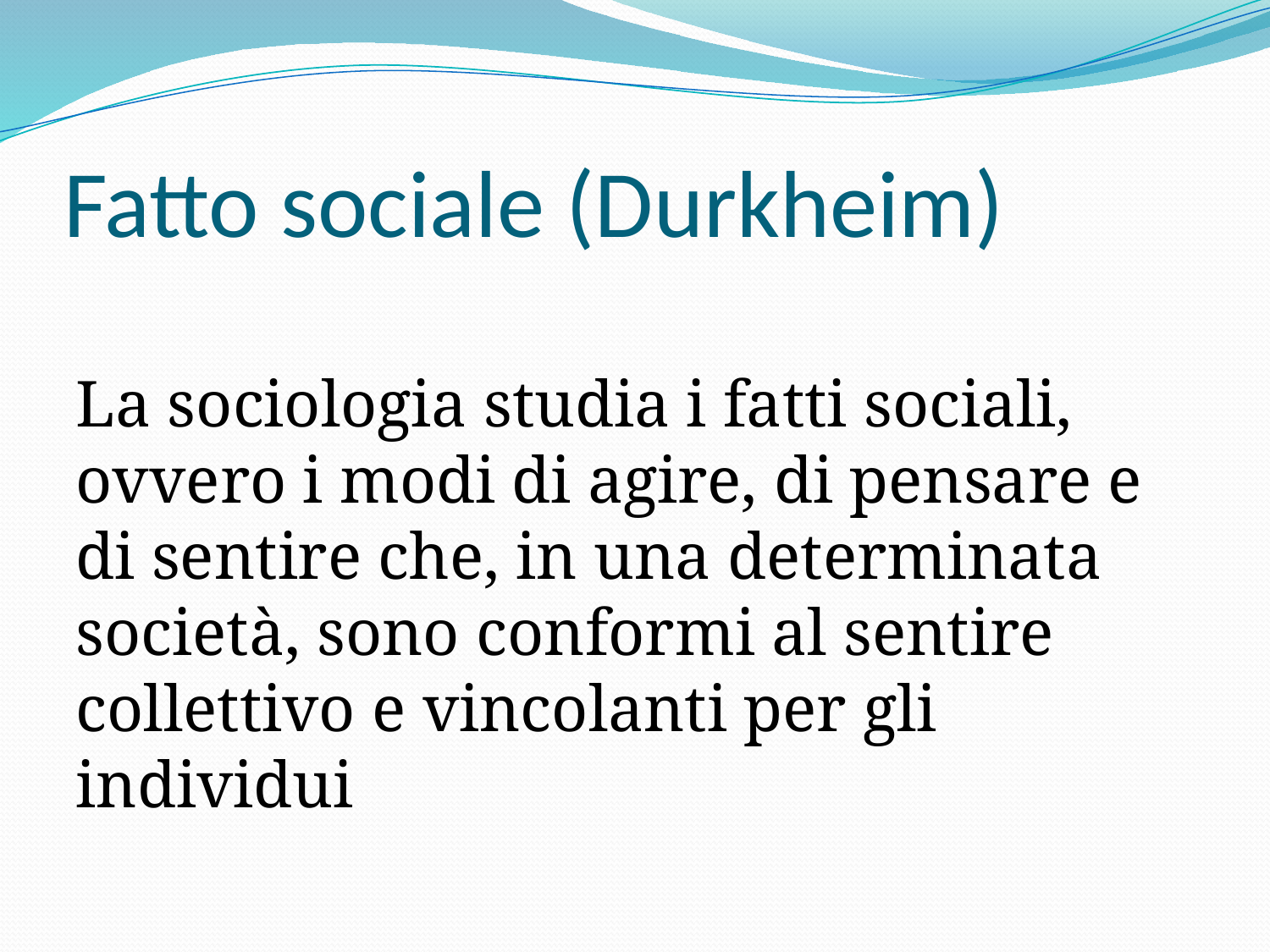

# Fatto sociale (Durkheim)

La sociologia studia i fatti sociali, ovvero i modi di agire, di pensare e di sentire che, in una determinata società, sono conformi al sentire collettivo e vincolanti per gli individui